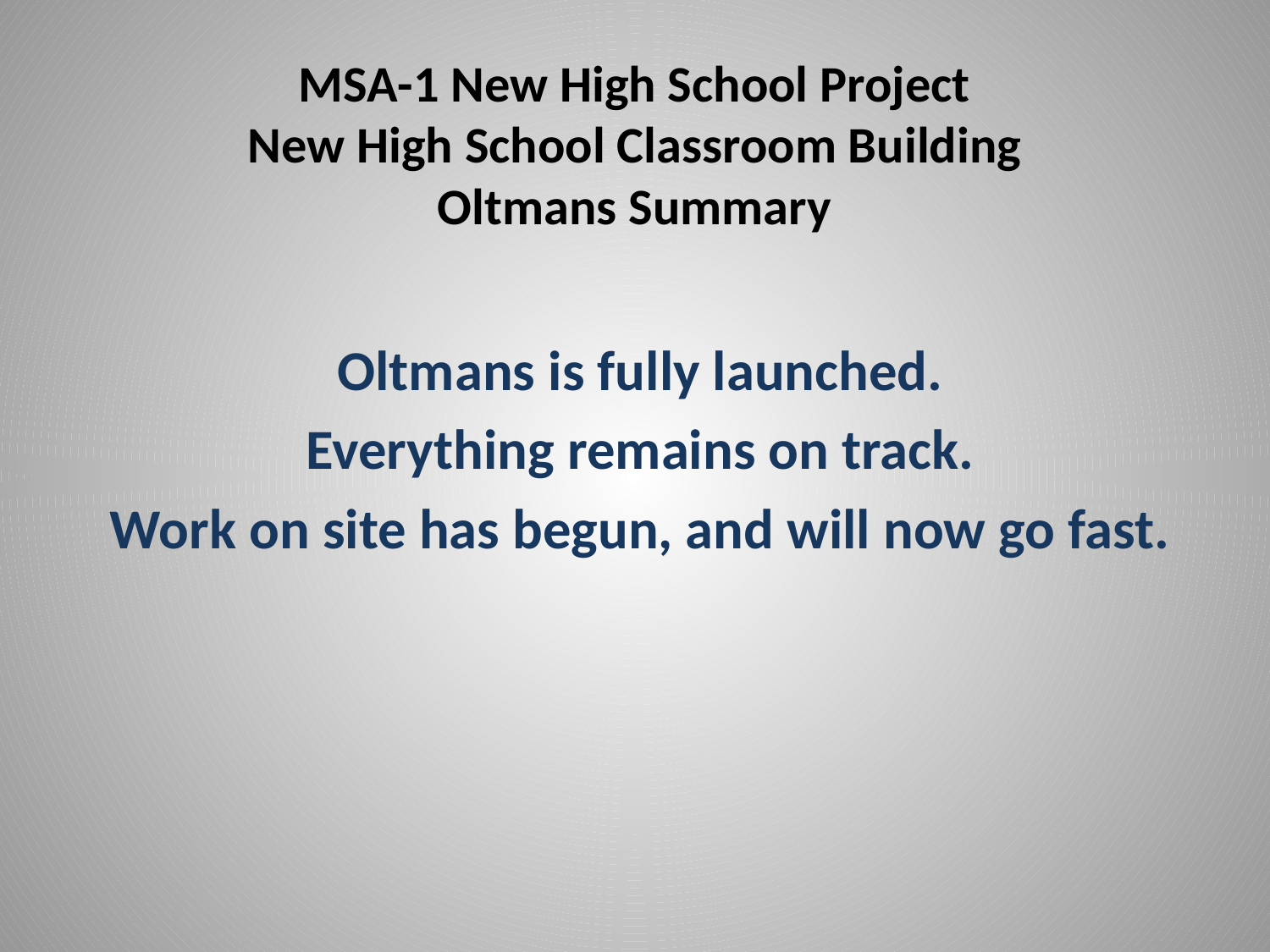

# MSA-1 New High School Project New High School Classroom Building Oltmans Summary
Oltmans is fully launched.
Everything remains on track.
Work on site has begun, and will now go fast.